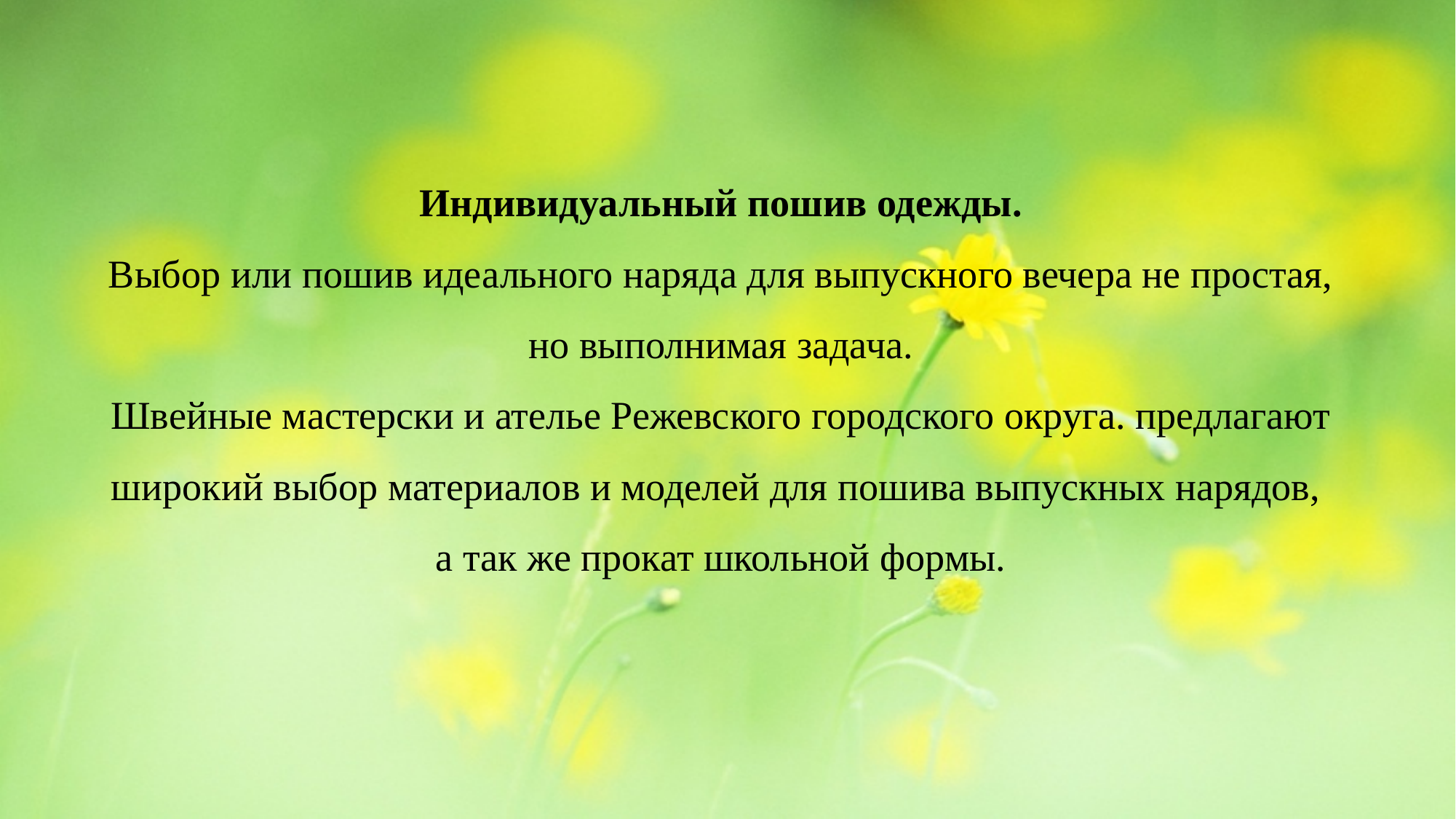

# Индивидуальный пошив одежды. Выбор или пошив идеального наряда для выпускного вечера не простая, но выполнимая задача. Швейные мастерски и ателье Режевского городского округа. предлагают широкий выбор материалов и моделей для пошива выпускных нарядов,  а так же прокат школьной формы.